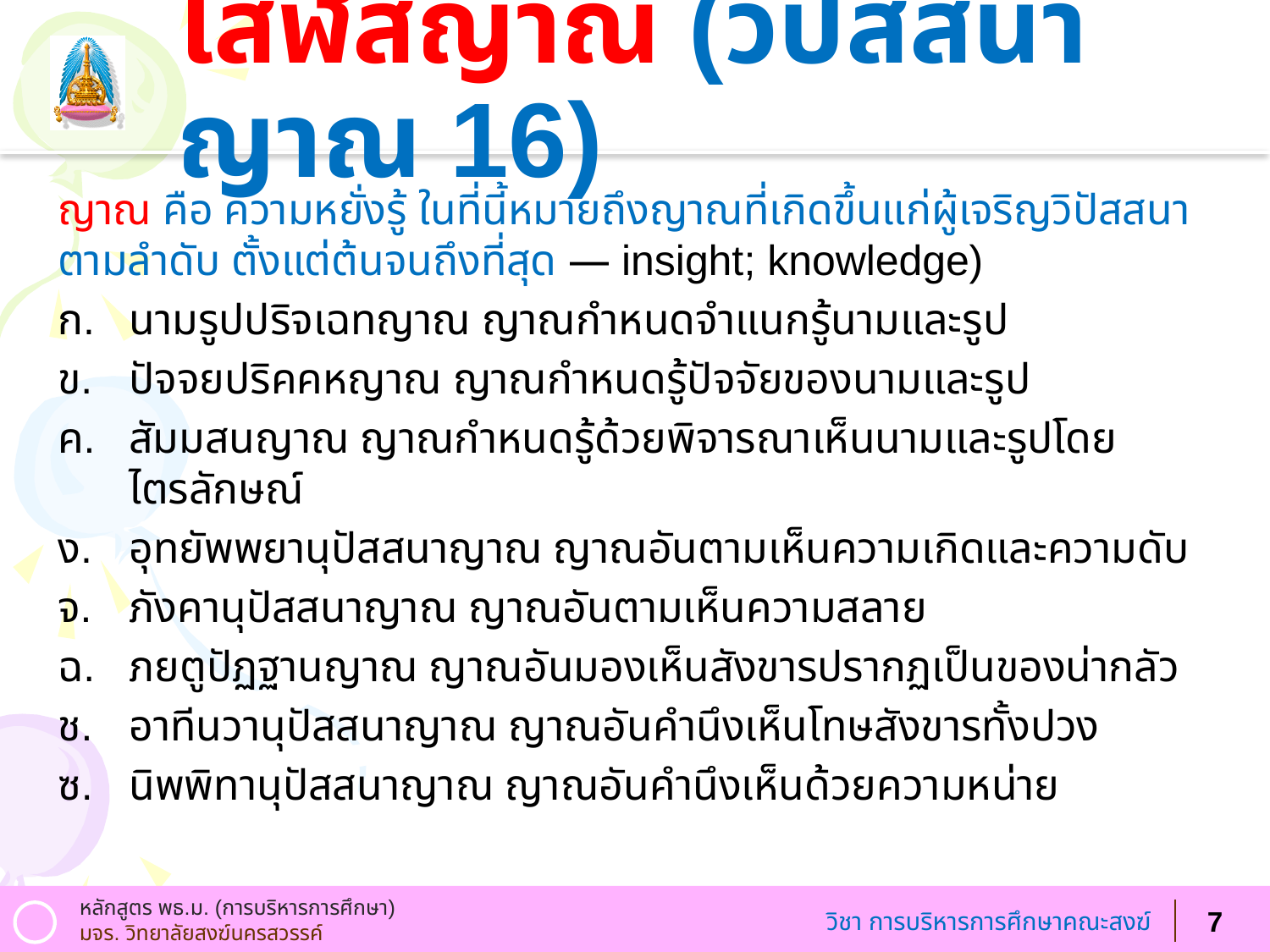

# โสฬสญาณ (วิปัสสนาญาณ 16)
ญาณ คือ ความหยั่งรู้ ในที่นี้หมายถึงญาณที่เกิดขึ้นแก่ผู้เจริญวิปัสสนาตามลำดับ ตั้งแต่ต้นจนถึงที่สุด — insight; knowledge)
นามรูปปริจเฉทญาณ ญาณกำหนดจำแนกรู้นามและรูป
ปัจจยปริคคหญาณ ญาณกำหนดรู้ปัจจัยของนามและรูป
สัมมสนญาณ ญาณกำหนดรู้ด้วยพิจารณาเห็นนามและรูปโดยไตรลักษณ์
อุทยัพพยานุปัสสนาญาณ ญาณอันตามเห็นความเกิดและความดับ
ภังคานุปัสสนาญาณ ญาณอันตามเห็นความสลาย
ภยตูปัฏฐานญาณ ญาณอันมองเห็นสังขารปรากฏเป็นของน่ากลัว
อาทีนวานุปัสสนาญาณ ญาณอันคำนึงเห็นโทษสังขารทั้งปวง
นิพพิทานุปัสสนาญาณ ญาณอันคำนึงเห็นด้วยความหน่าย
7